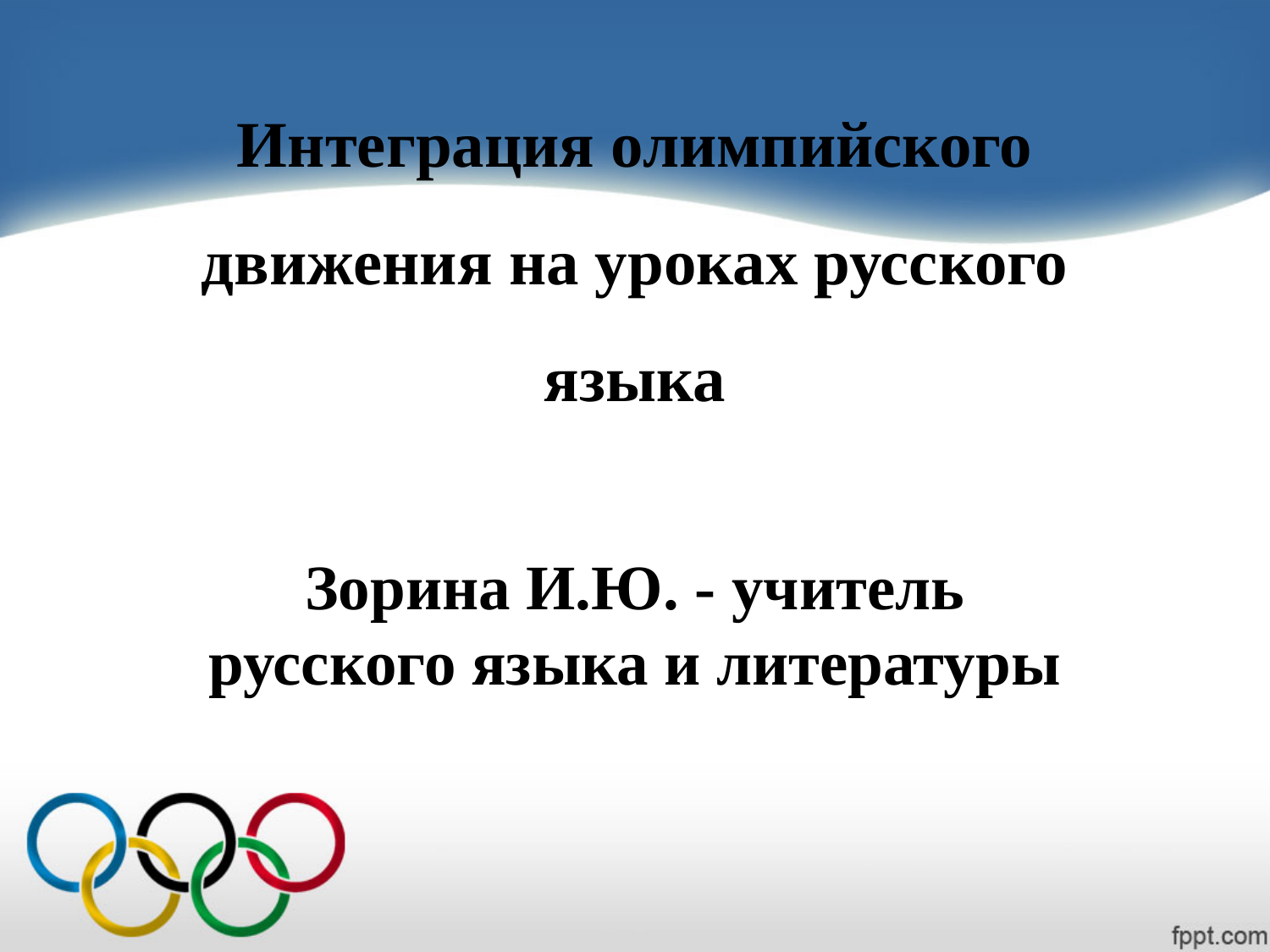

# Интеграция олимпийского движения на уроках русского языка
Зорина И.Ю. - учитель русского языка и литературы